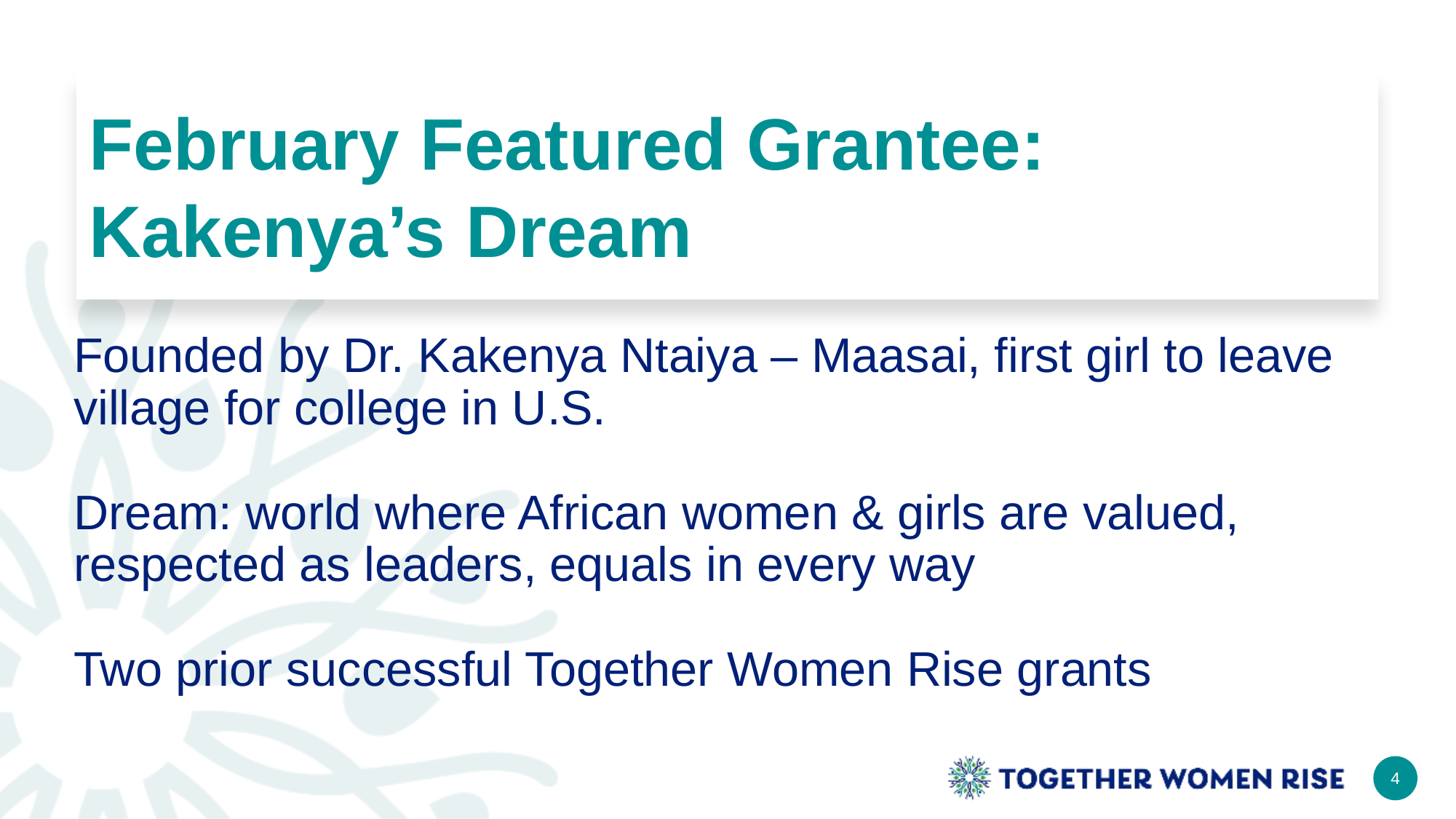

February Featured Grantee: ​
Kakenya’s Dream
Founded by Dr. Kakenya Ntaiya – Maasai, first girl to leave village for college in U.S.

Dream: world where African women & girls are valued,  respected as leaders, equals in every way

Two prior successful Together Women Rise grants

4